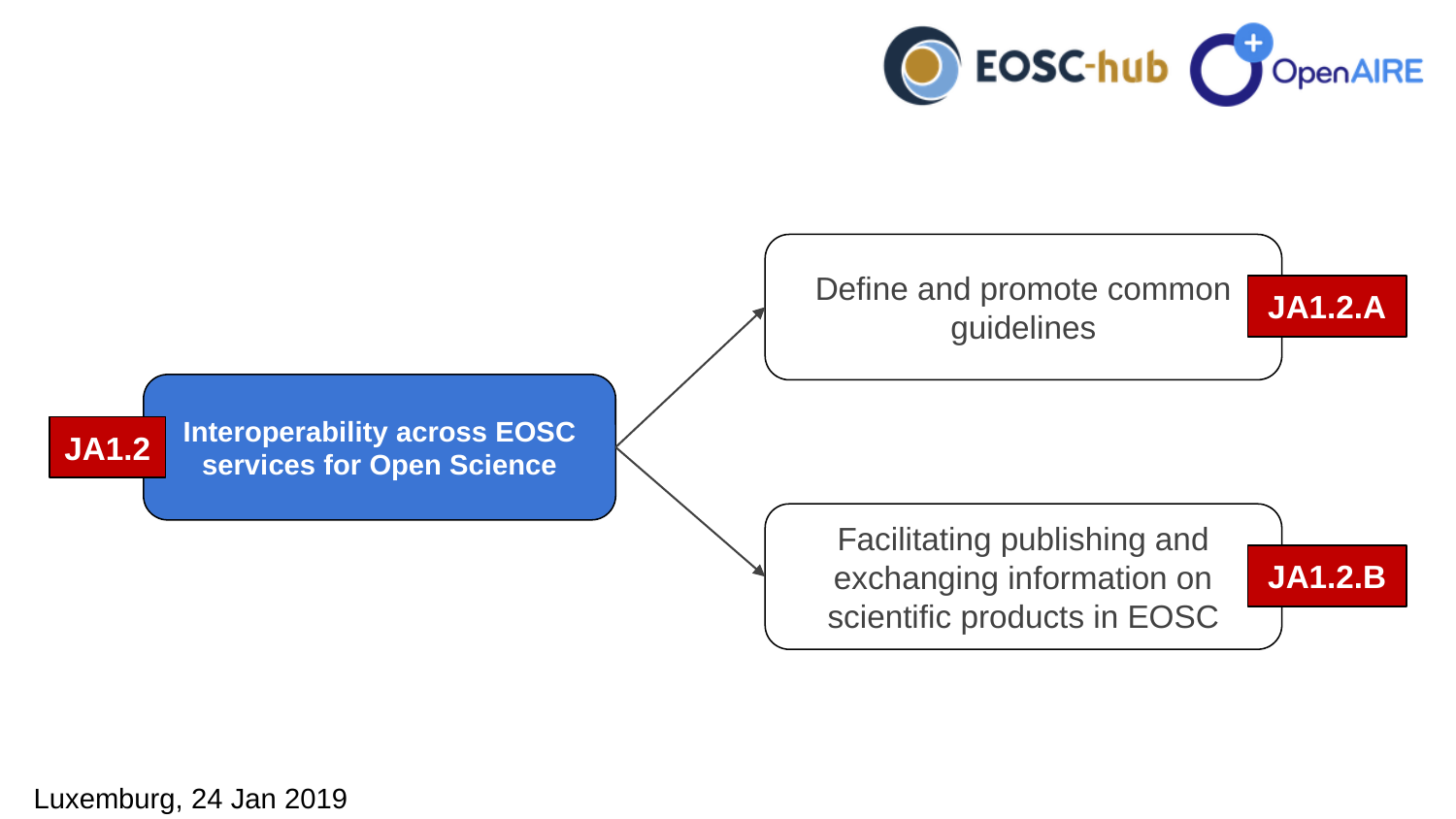

#
Define and promote common guidelines
JA1.2.A
Interoperability across EOSC services for Open Science
JA1.2
Facilitating publishing and exchanging information on scientific products in EOSC
JA1.2.B